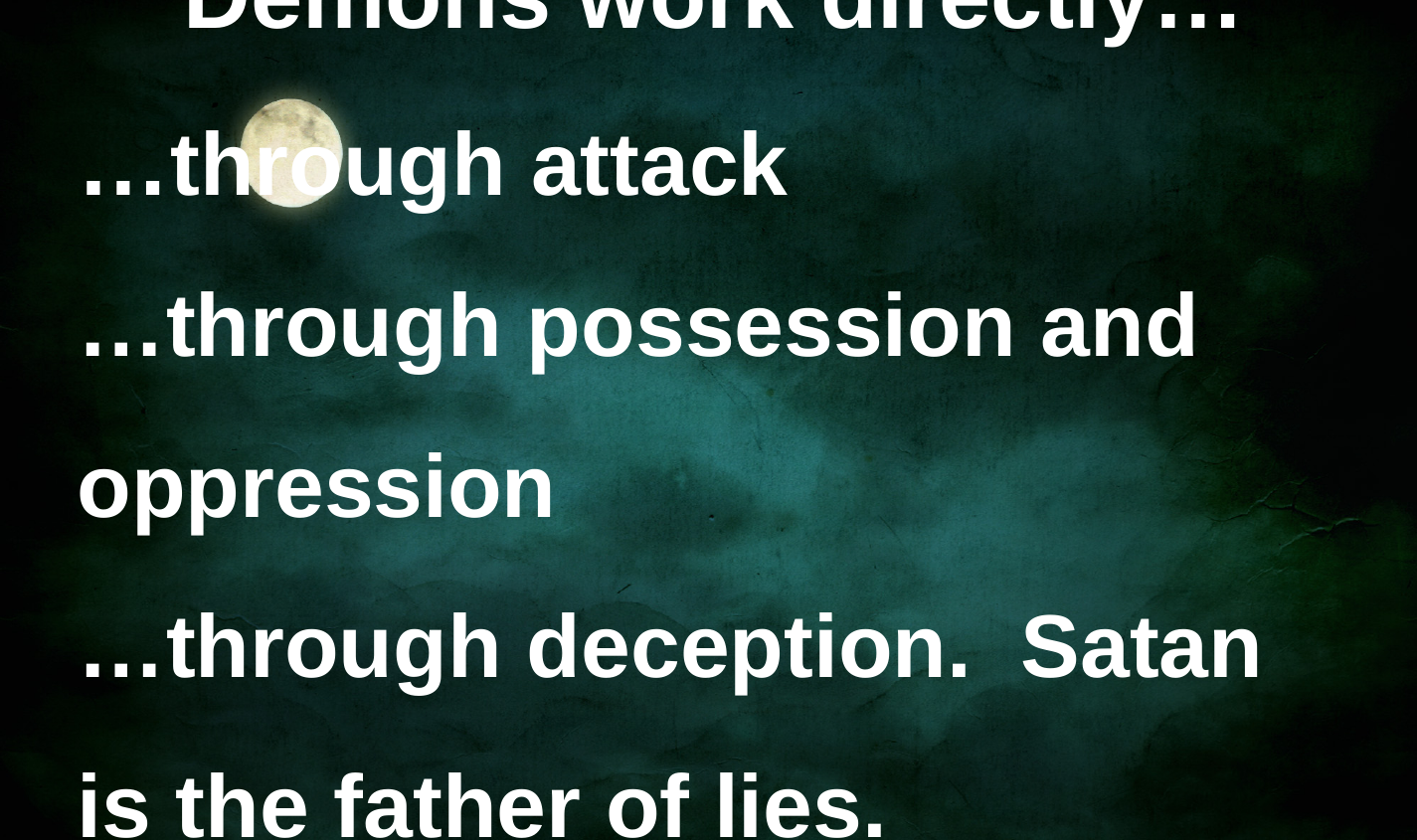

Demons work directly…
…through attack
…through possession and oppression
…through deception.  Satan is the father of lies.